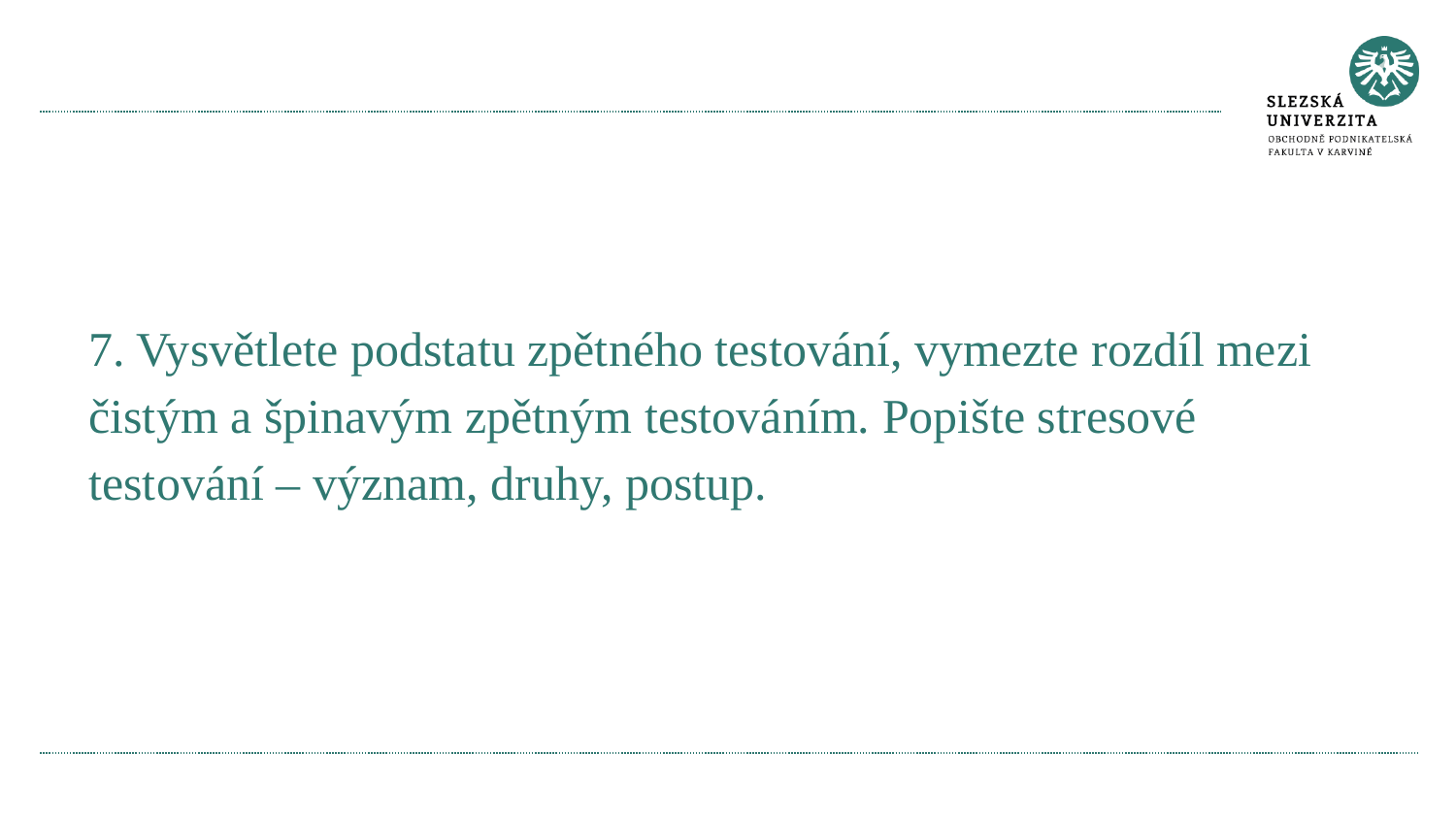

#
7. Vysvětlete podstatu zpětného testování, vymezte rozdíl mezi čistým a špinavým zpětným testováním. Popište stresové testování – význam, druhy, postup.